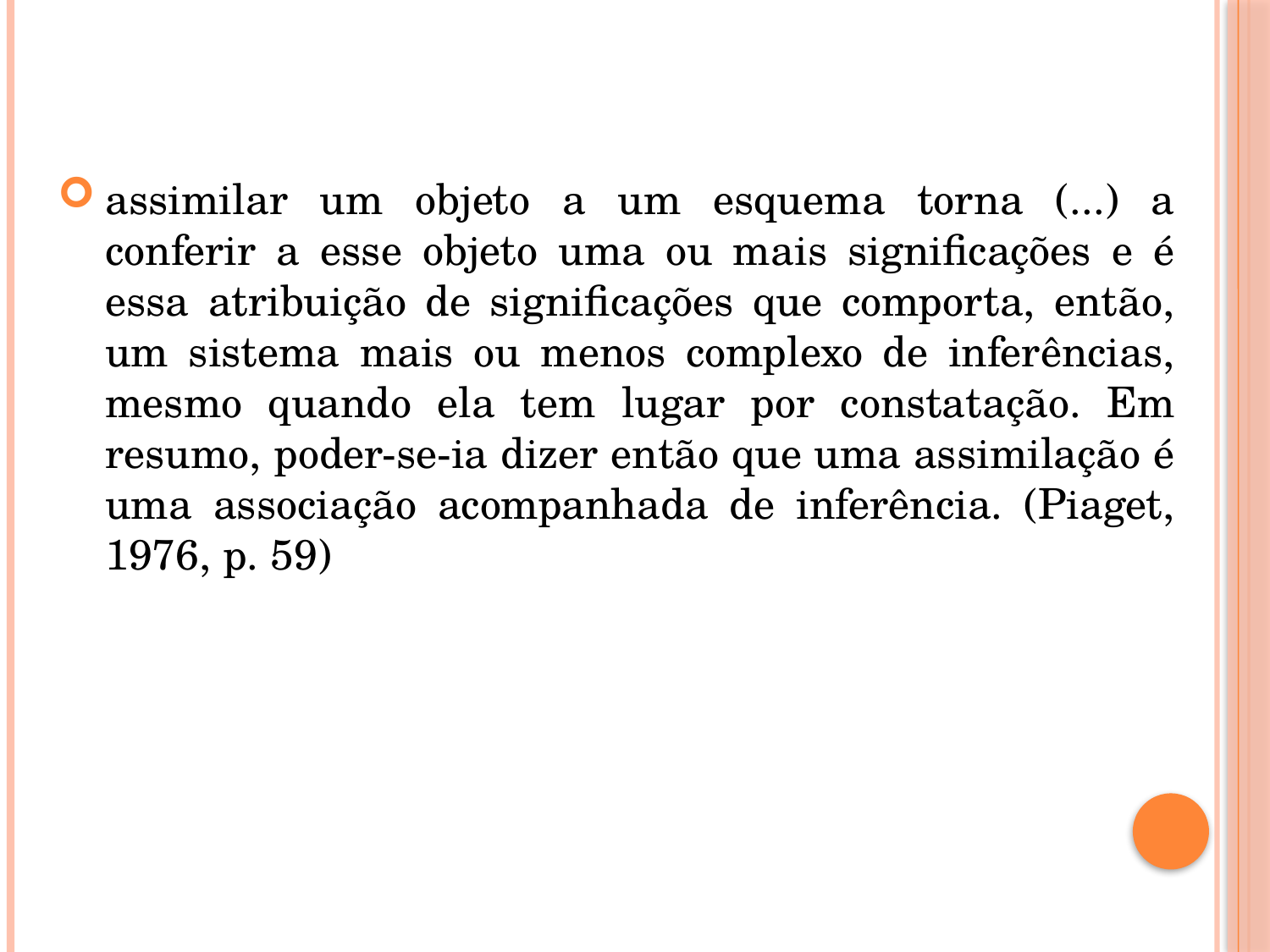

assimilar um objeto a um esquema torna (...) a conferir a esse objeto uma ou mais significações e é essa atribuição de significações que comporta, então, um sistema mais ou menos complexo de inferências, mesmo quando ela tem lugar por constatação. Em resumo, poder-se-ia dizer então que uma assimilação é uma associação acompanhada de inferência. (Piaget, 1976, p. 59)